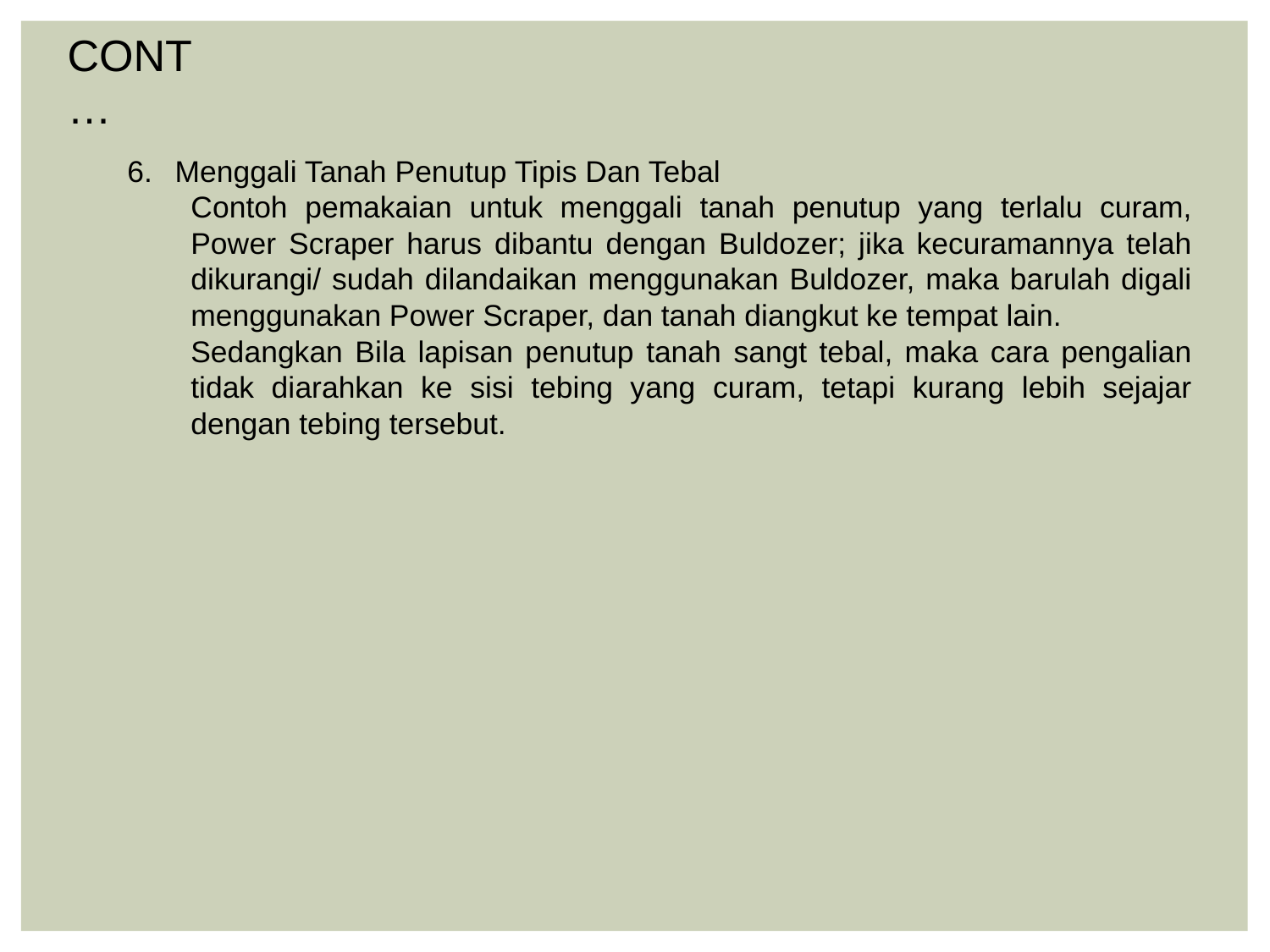

CONT…
Menggali Tanah Penutup Tipis Dan Tebal
Contoh pemakaian untuk menggali tanah penutup yang terlalu curam, Power Scraper harus dibantu dengan Buldozer; jika kecuramannya telah dikurangi/ sudah dilandaikan menggunakan Buldozer, maka barulah digali menggunakan Power Scraper, dan tanah diangkut ke tempat lain.
Sedangkan Bila lapisan penutup tanah sangt tebal, maka cara pengalian tidak diarahkan ke sisi tebing yang curam, tetapi kurang lebih sejajar dengan tebing tersebut.